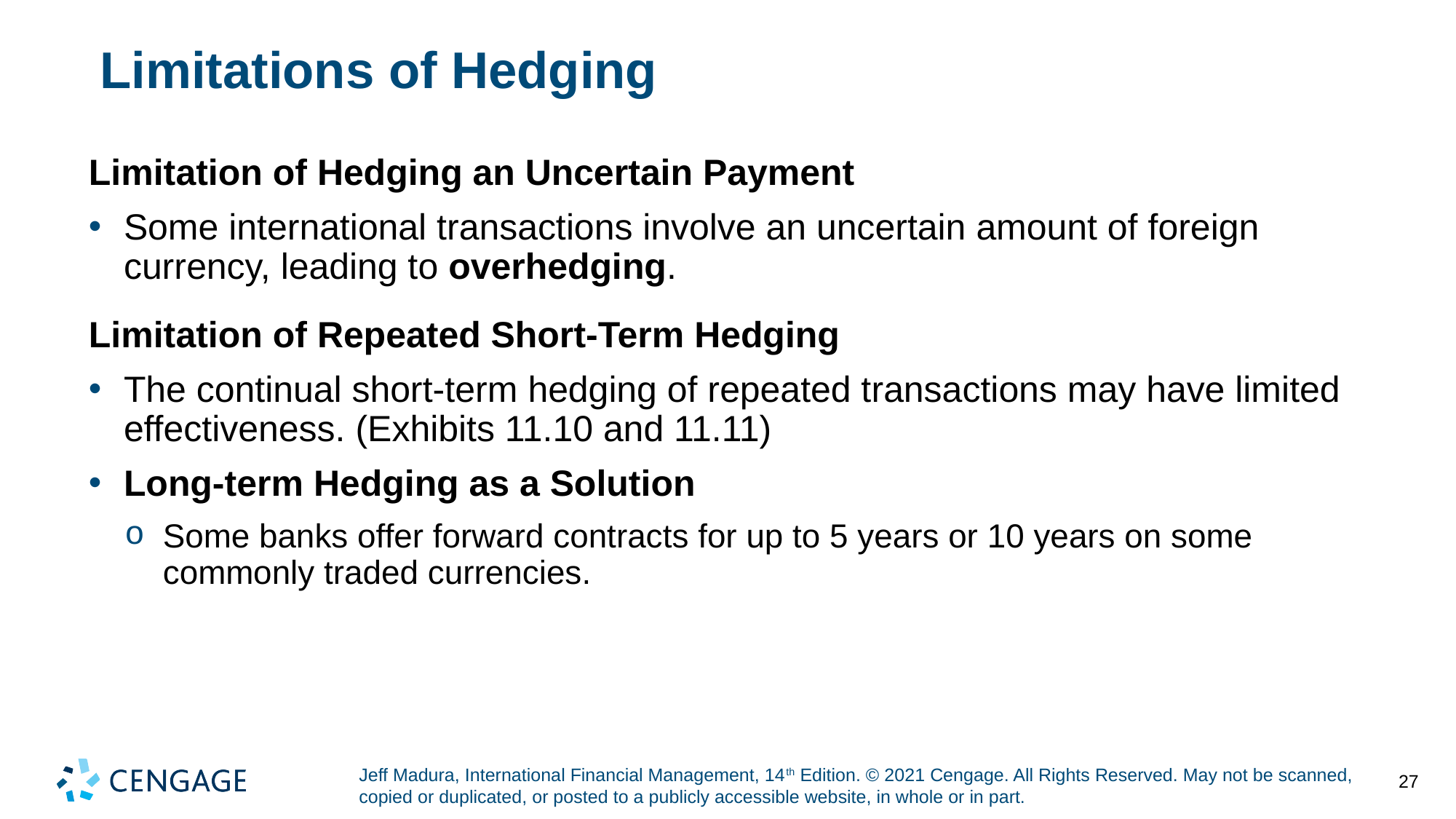

# Limitations of Hedging
Limitation of Hedging an Uncertain Payment
Some international transactions involve an uncertain amount of foreign currency, leading to overhedging.
Limitation of Repeated Short-Term Hedging
The continual short-term hedging of repeated transactions may have limited effectiveness. (Exhibits 11.10 and 11.11)
Long-term Hedging as a Solution
Some banks offer forward contracts for up to 5 years or 10 years on some commonly traded currencies.
27